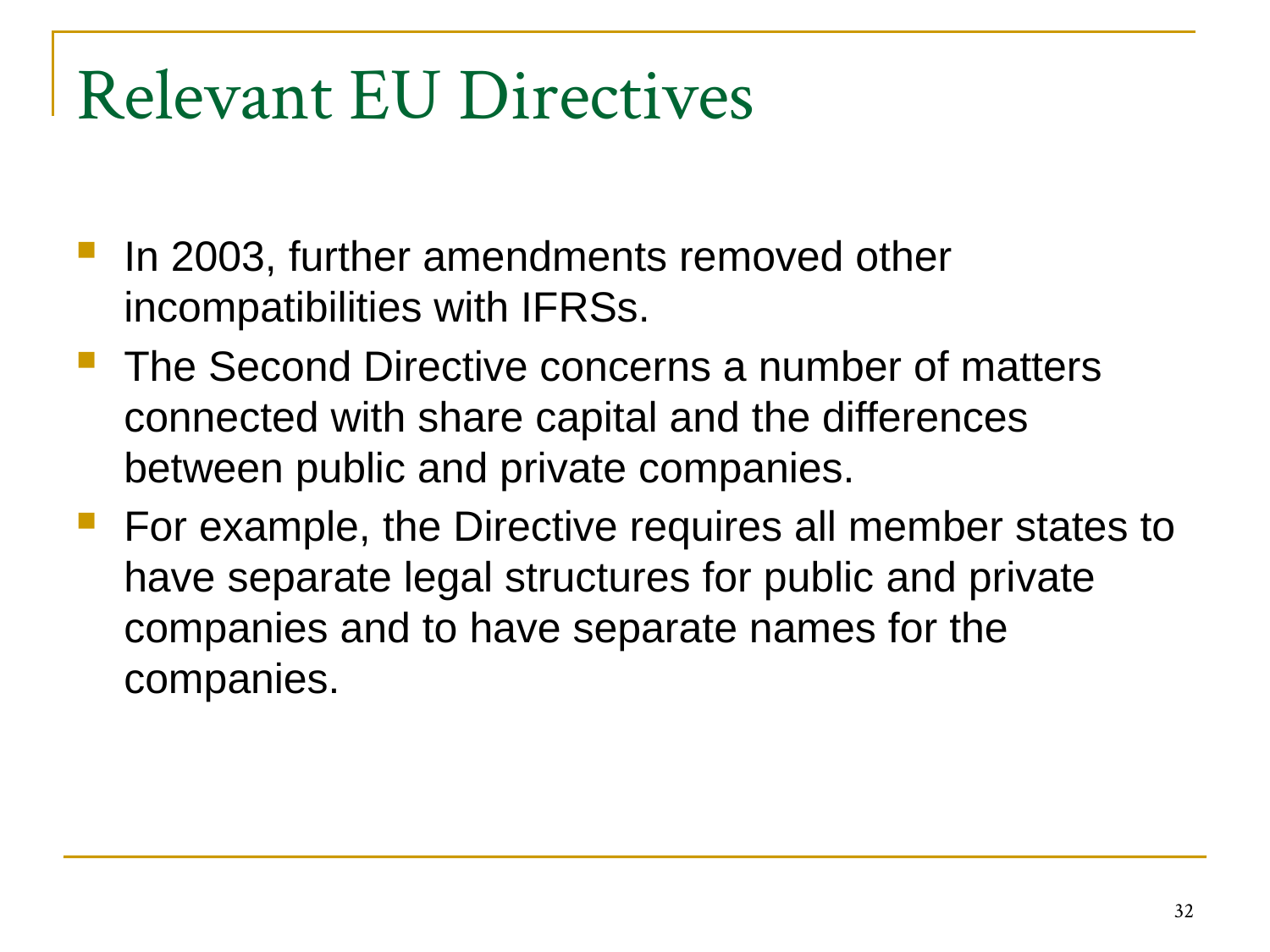

# Relevant EU Directives
In 2003, further amendments removed other incompatibilities with IFRSs.
The Second Directive concerns a number of matters connected with share capital and the differences between public and private companies.
For example, the Directive requires all member states to have separate legal structures for public and private companies and to have separate names for the companies.
32